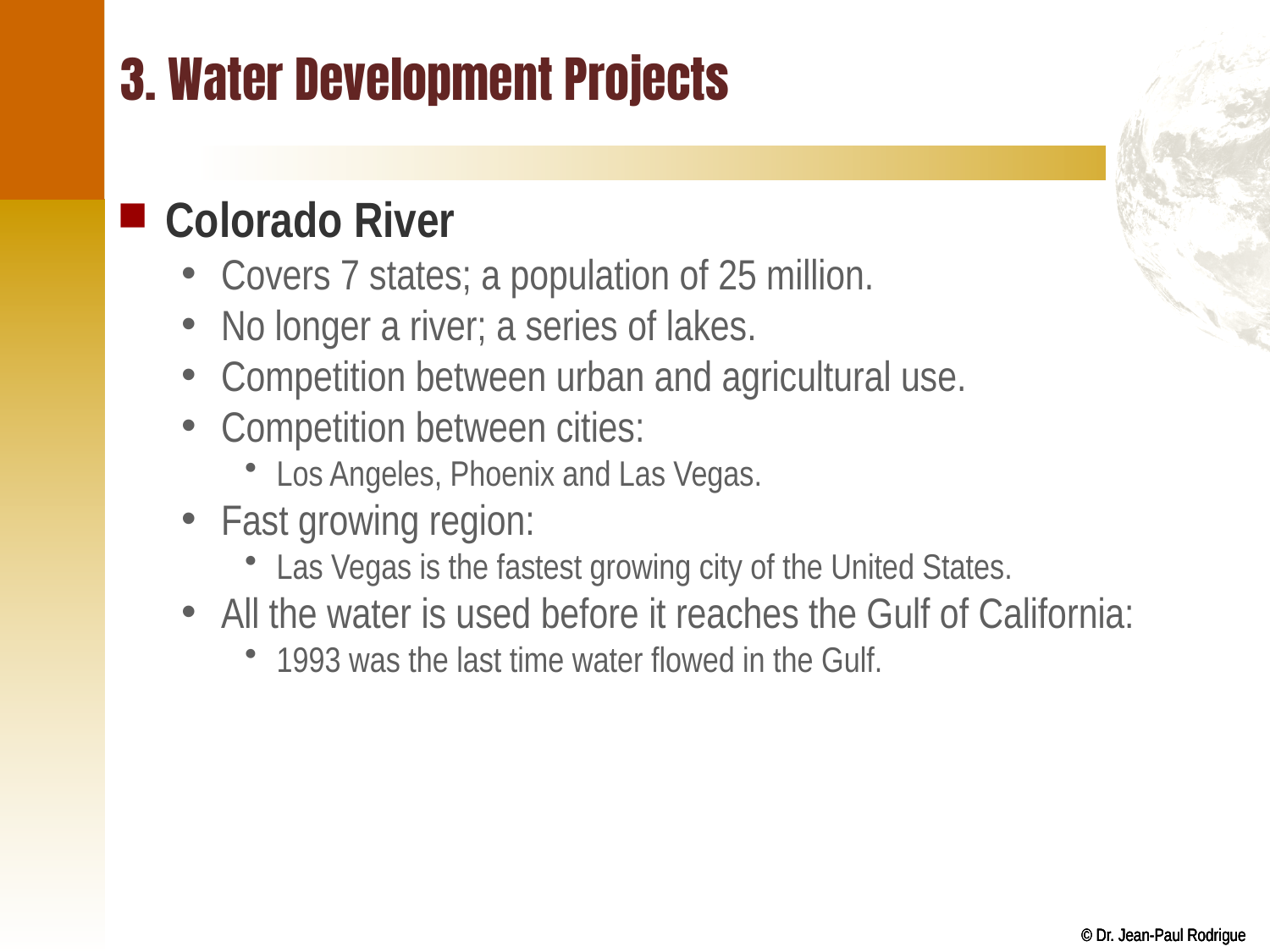

# 3. Water Development Projects
Colorado River
Covers 7 states; a population of 25 million.
No longer a river; a series of lakes.
Competition between urban and agricultural use.
Competition between cities:
Los Angeles, Phoenix and Las Vegas.
Fast growing region:
Las Vegas is the fastest growing city of the United States.
All the water is used before it reaches the Gulf of California:
1993 was the last time water flowed in the Gulf.